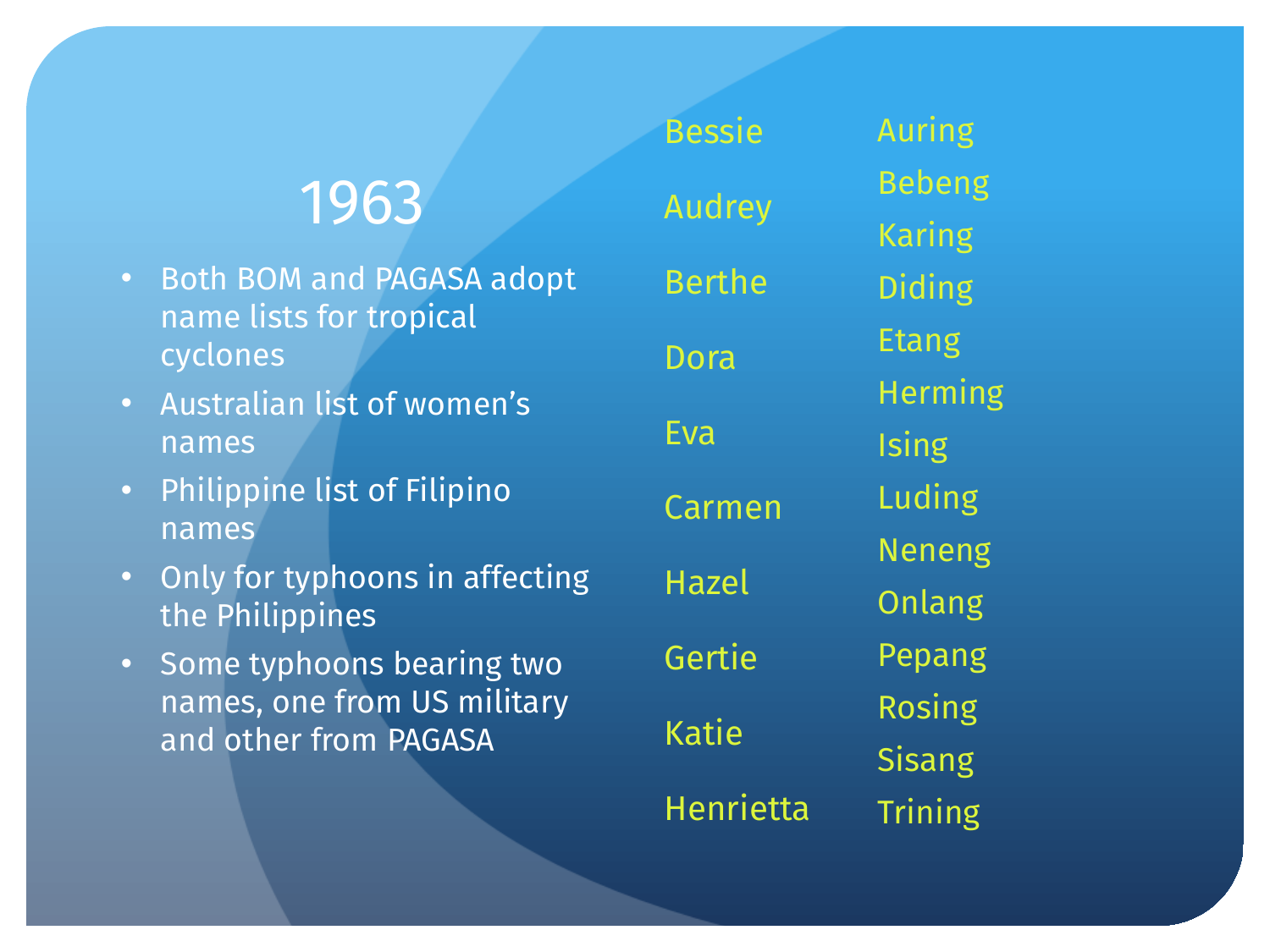

# 1963
Bessie
Audrey
Berthe
Dora
Eva
Carmen
Hazel
Gertie
Katie
Henrietta
Auring
Bebeng
Karing
Diding
Etang
Herming
Ising
Luding
Neneng
Onlang
Pepang
Rosing
Sisang
Trining
Both BOM and PAGASA adopt name lists for tropical cyclones
Australian list of women’s names
Philippine list of Filipino names
Only for typhoons in affecting the Philippines
Some typhoons bearing two names, one from US military and other from PAGASA